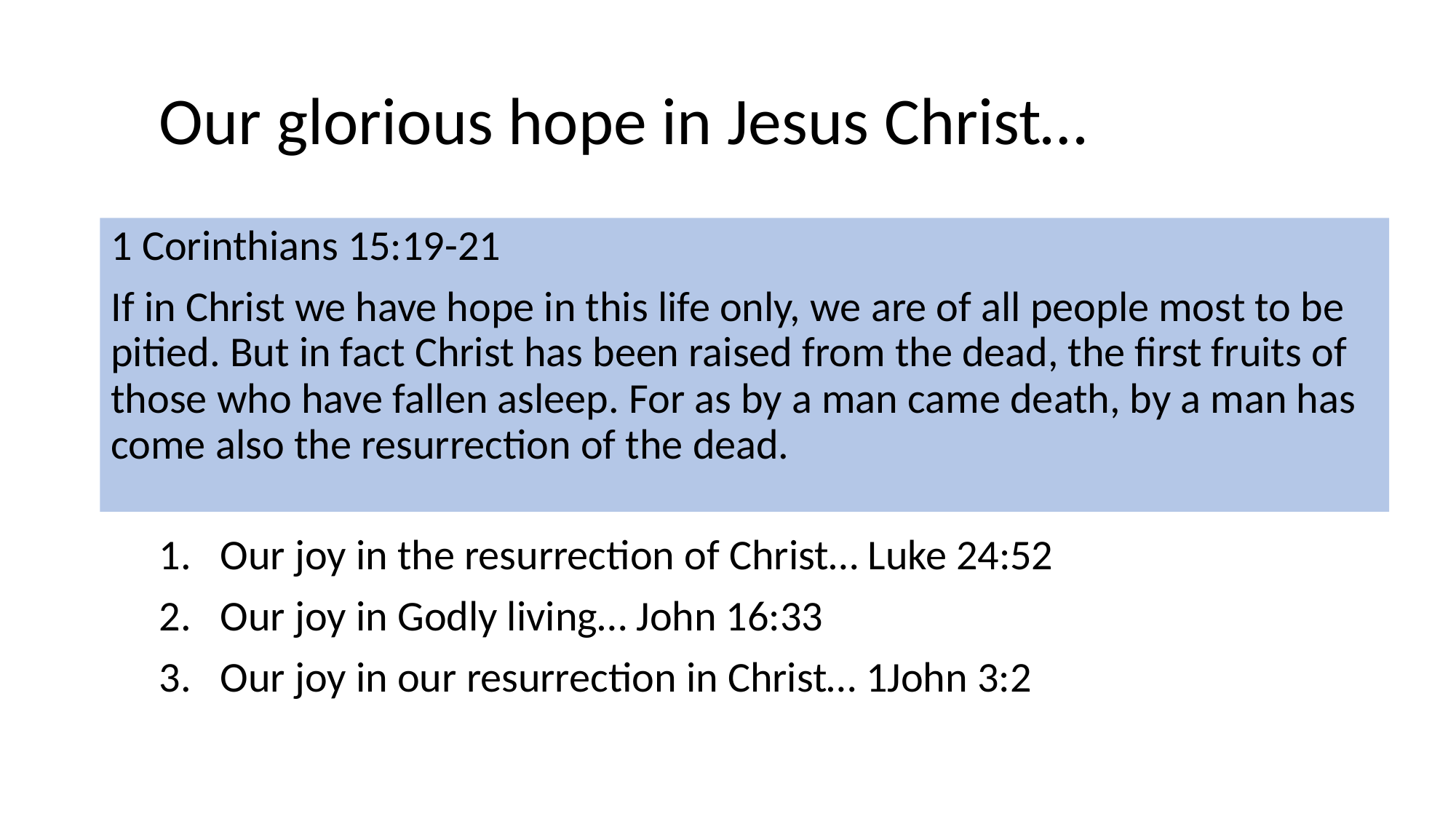

# Our glorious hope in Jesus Christ…
1 Corinthians 15:19-21
If in Christ we have hope in this life only, we are of all people most to be pitied. But in fact Christ has been raised from the dead, the first fruits of those who have fallen asleep. For as by a man came death, by a man has come also the resurrection of the dead.
Our joy in the resurrection of Christ… Luke 24:52
Our joy in Godly living… John 16:33
Our joy in our resurrection in Christ… 1John 3:2